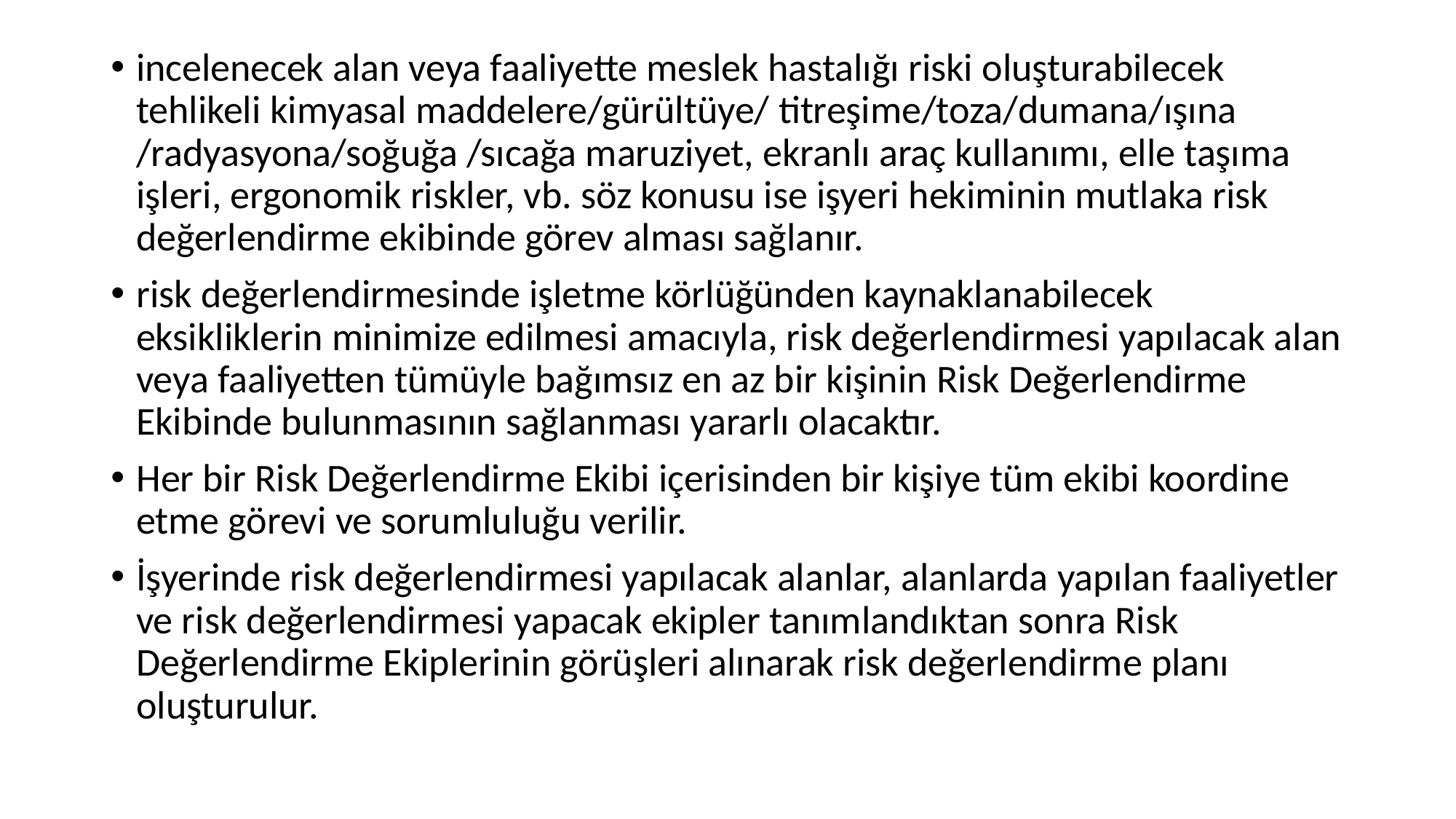

incelenecek alan veya faaliyette meslek hastalığı riski oluşturabilecek tehlikeli kimyasal maddelere/gürültüye/ titreşime/toza/dumana/ışına /radyasyona/soğuğa /sıcağa maruziyet, ekranlı araç kullanımı, elle taşıma işleri, ergonomik riskler, vb. söz konusu ise işyeri hekiminin mutlaka risk değerlendirme ekibinde görev alması sağlanır.
risk değerlendirmesinde işletme körlüğünden kaynaklanabilecek eksikliklerin minimize edilmesi amacıyla, risk değerlendirmesi yapılacak alan veya faaliyetten tümüyle bağımsız en az bir kişinin Risk Değerlendirme Ekibinde bulunmasının sağlanması yararlı olacaktır.
Her bir Risk Değerlendirme Ekibi içerisinden bir kişiye tüm ekibi koordine etme görevi ve sorumluluğu verilir.
İşyerinde risk değerlendirmesi yapılacak alanlar, alanlarda yapılan faaliyetler ve risk değerlendirmesi yapacak ekipler tanımlandıktan sonra Risk Değerlendirme Ekiplerinin görüşleri alınarak risk değerlendirme planı oluşturulur.